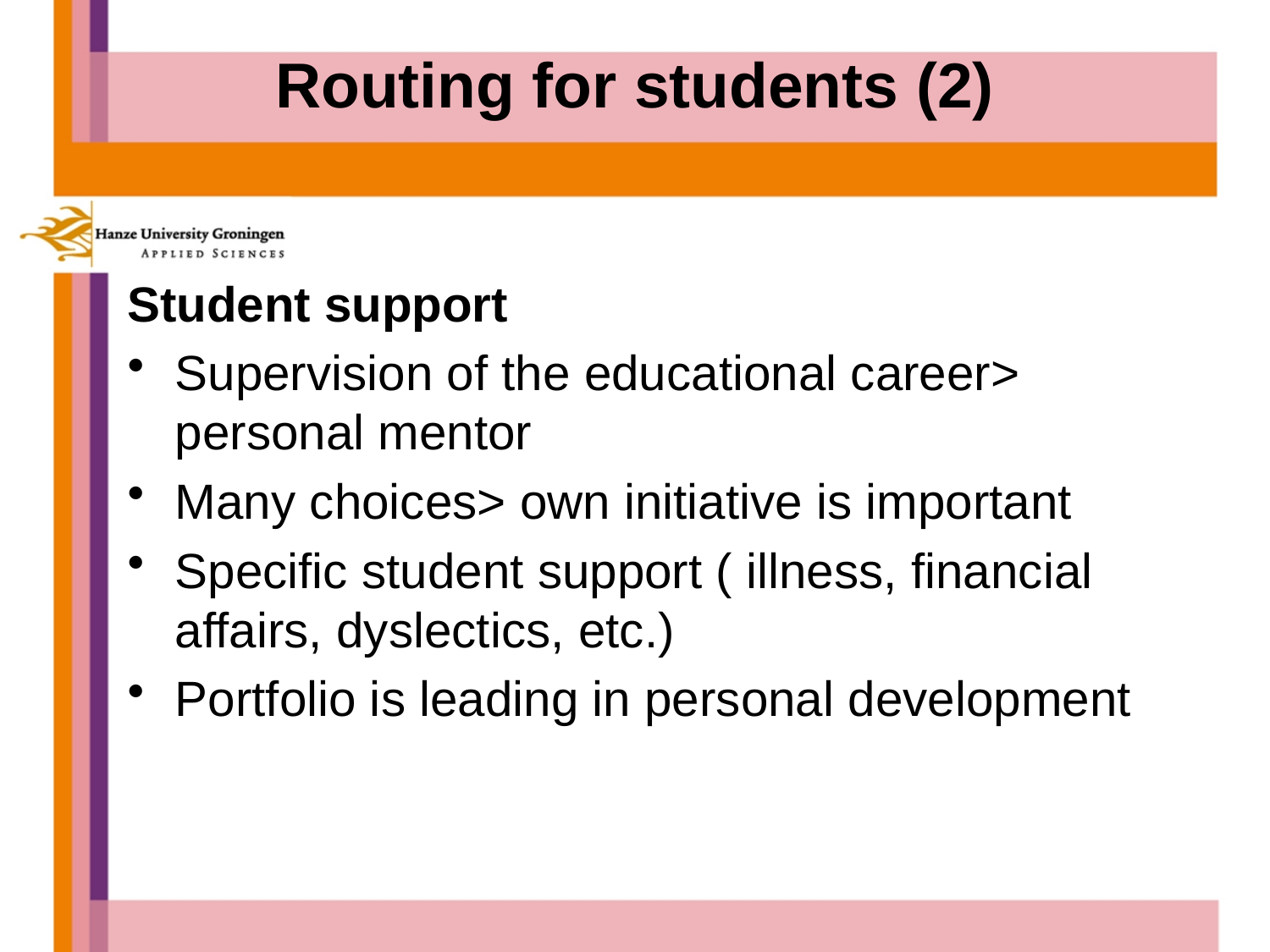

# Routing for students (2)
Student support
Supervision of the educational career> personal mentor
Many choices> own initiative is important
Specific student support ( illness, financial affairs, dyslectics, etc.)
Portfolio is leading in personal development